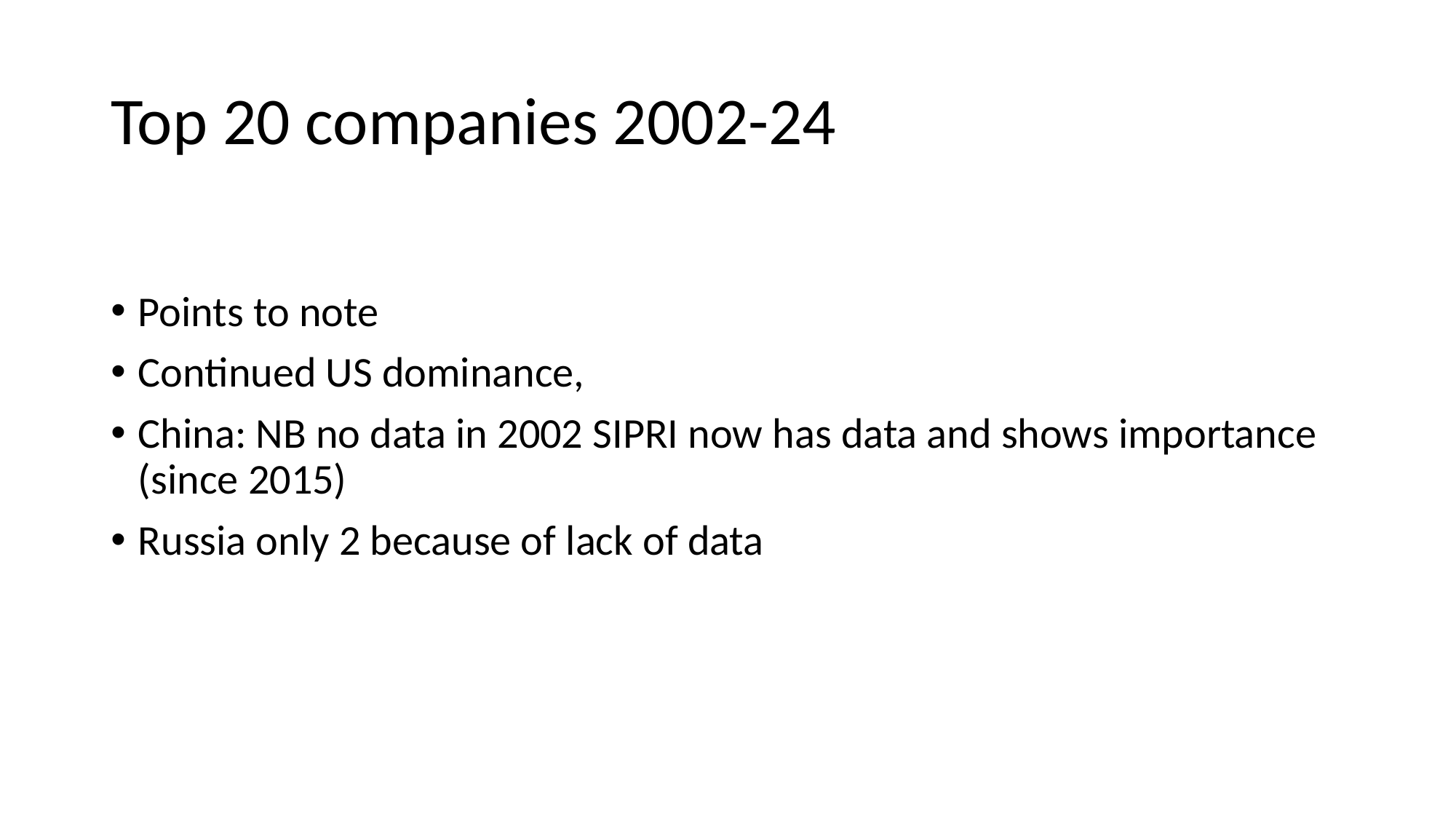

# Top 20 companies 2002-24

Points to note
Continued US dominance,
China: NB no data in 2002 SIPRI now has data and shows importance (since 2015)
Russia only 2 because of lack of data